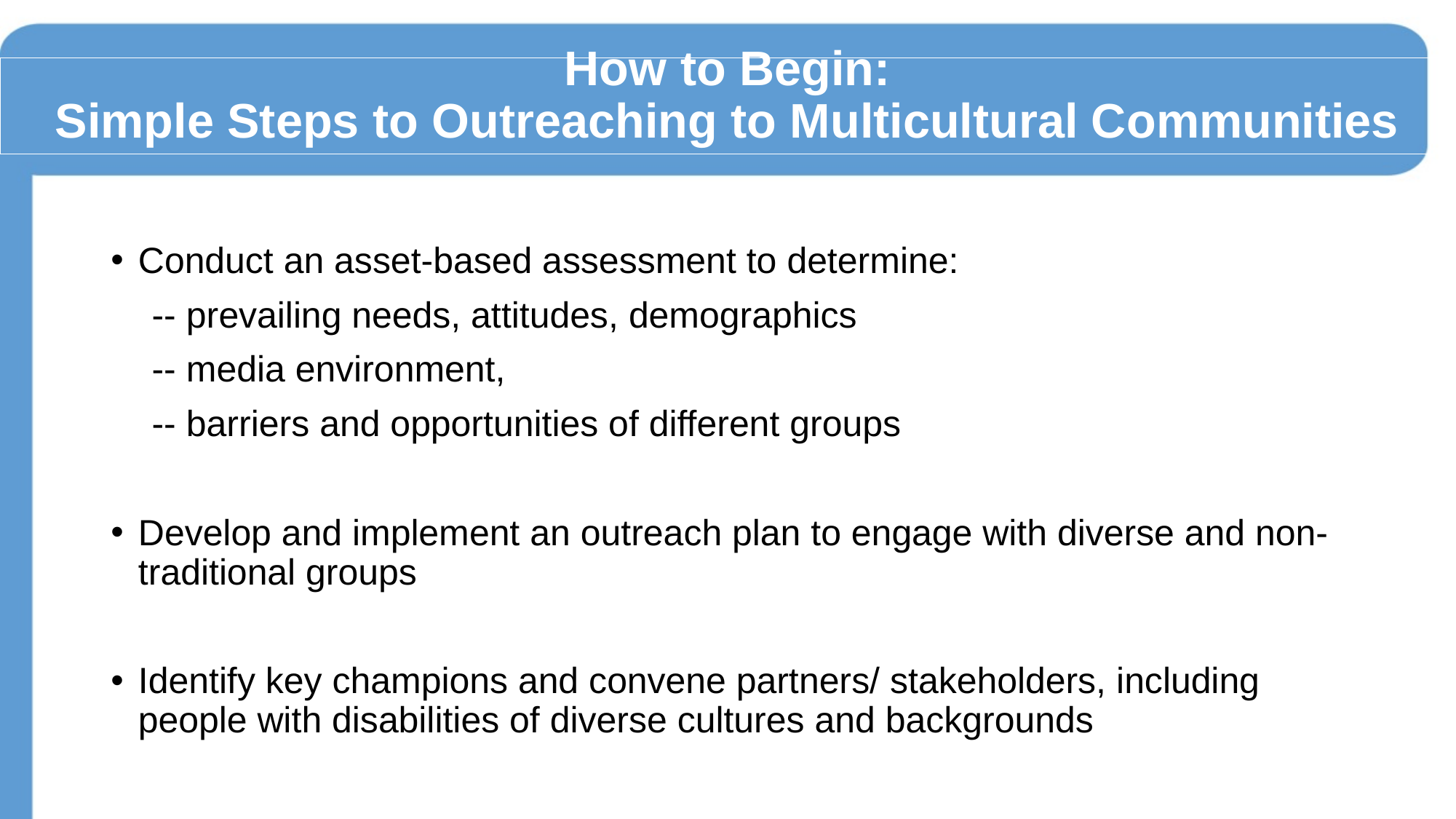

How to Begin:
Simple Steps to Outreaching to Multicultural Communities
Conduct an asset-based assessment to determine:
    -- prevailing needs, attitudes, demographics
    -- media environment,
    -- barriers and opportunities of different groups

Develop and implement an outreach plan to engage with diverse and non-traditional groups

Identify key champions and convene partners/ stakeholders, including people with disabilities of diverse cultures and backgrounds